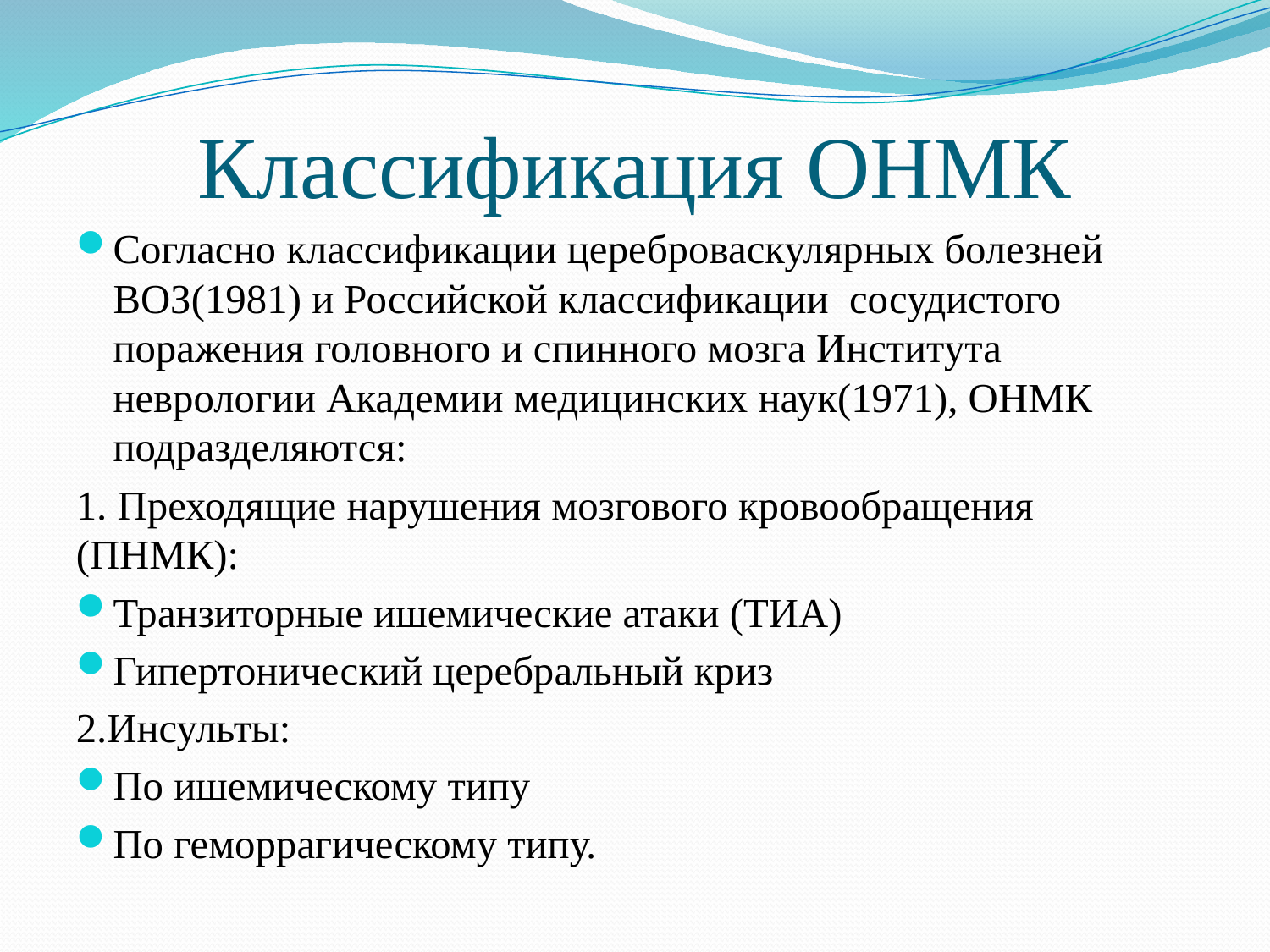

# Классификация ОНМК
Согласно классификации цереброваскулярных болезней ВОЗ(1981) и Российской классификации  сосудистого поражения головного и спинного мозга Института неврологии Академии медицинских наук(1971), ОНМК подразделяются:
1. Преходящие нарушения мозгового кровообращения (ПНМК):
Транзиторные ишемические атаки (ТИА)
Гипертонический церебральный криз
2.Инсульты:
По ишемическому типу
По геморрагическому типу.